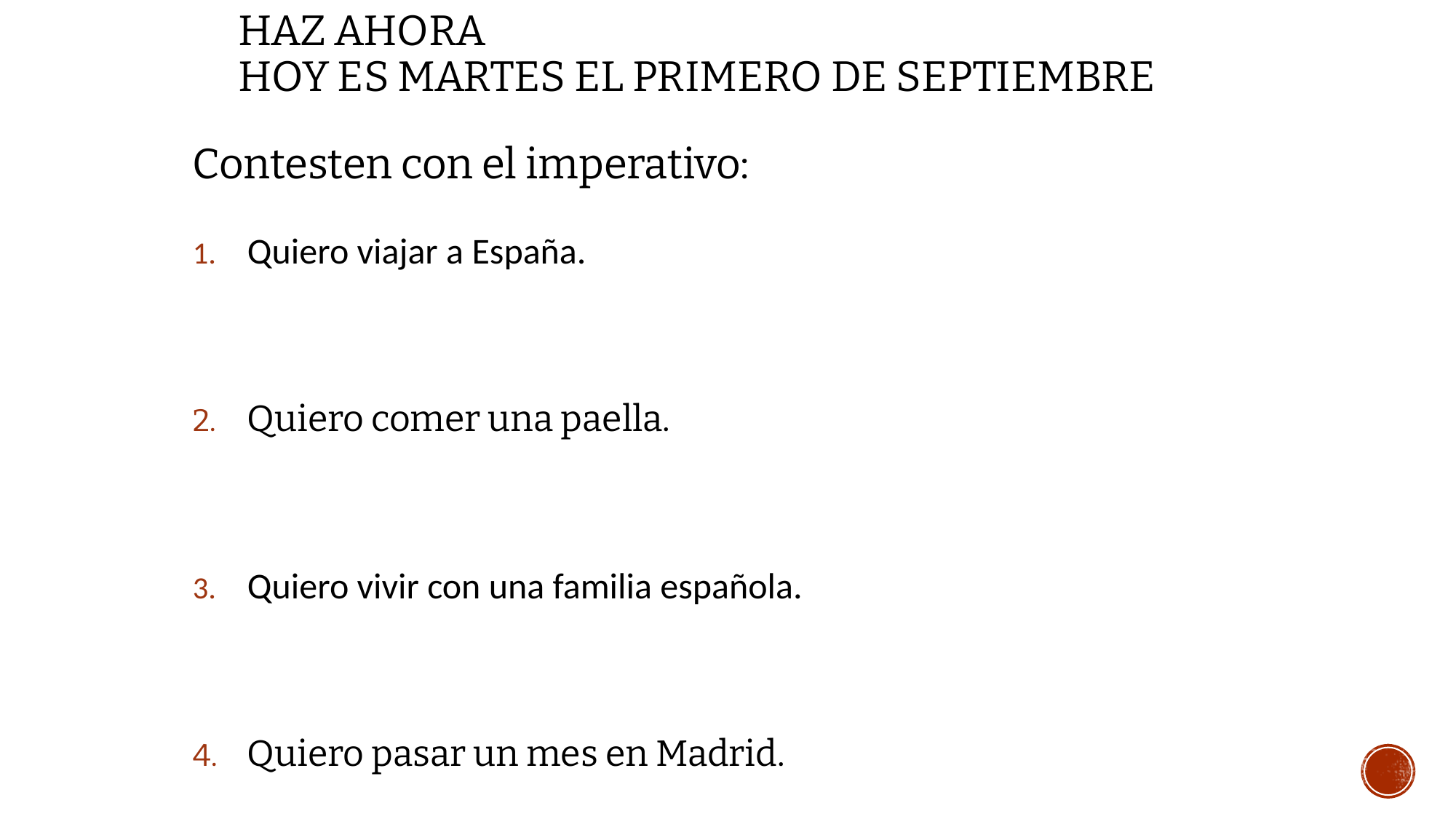

# Haz ahora Hoy es martes el primero de septiembre
Contesten con el imperativo:
Quiero viajar a España.

Quiero comer una paella.

Quiero vivir con una familia española.

Quiero pasar un mes en Madrid.